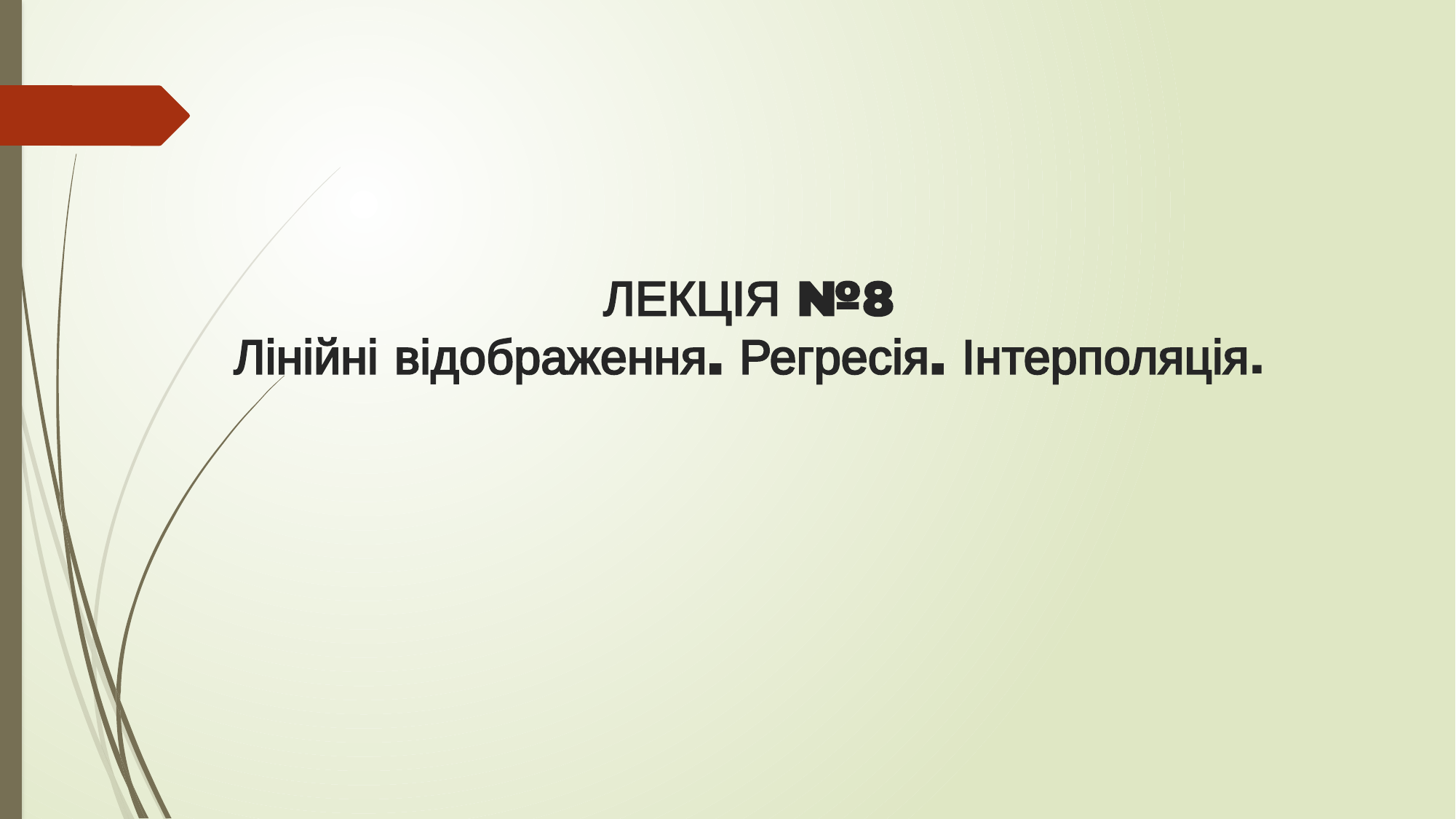

# ЛЕКЦІЯ №8 Лінійні відображення. Регресія. Інтерполяція.